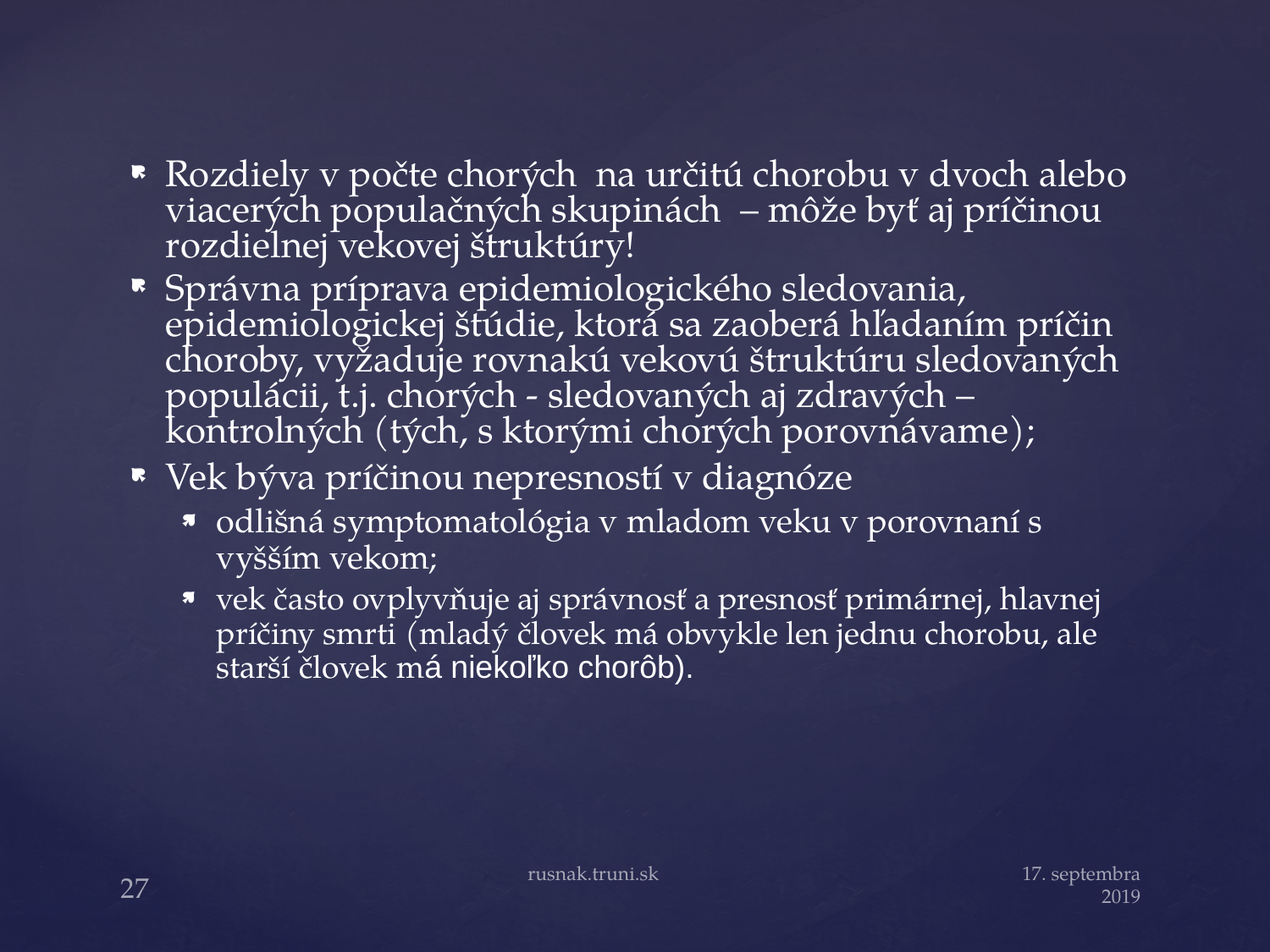

Rozdiely v počte chorých  na určitú chorobu v dvoch alebo viacerých populačných skupinách  – môže byť aj príčinou rozdielnej vekovej štruktúry!
Správna príprava epidemiologického sledovania, epidemiologickej štúdie, ktorá sa zaoberá hľadaním príčin choroby, vyžaduje rovnakú vekovú štruktúru sledovaných populácii, t.j. chorých - sledovaných aj zdravých – kontrolných (tých, s ktorými chorých porovnávame);
Vek býva príčinou nepresností v diagnóze
odlišná symptomatológia v mladom veku v porovnaní s vyšším vekom;
vek často ovplyvňuje aj správnosť a presnosť primárnej, hlavnej príčiny smrti (mladý človek má obvykle len jednu chorobu, ale starší človek má niekoľko chorôb).

rusnak.truni.sk
17. septembra 2019
27